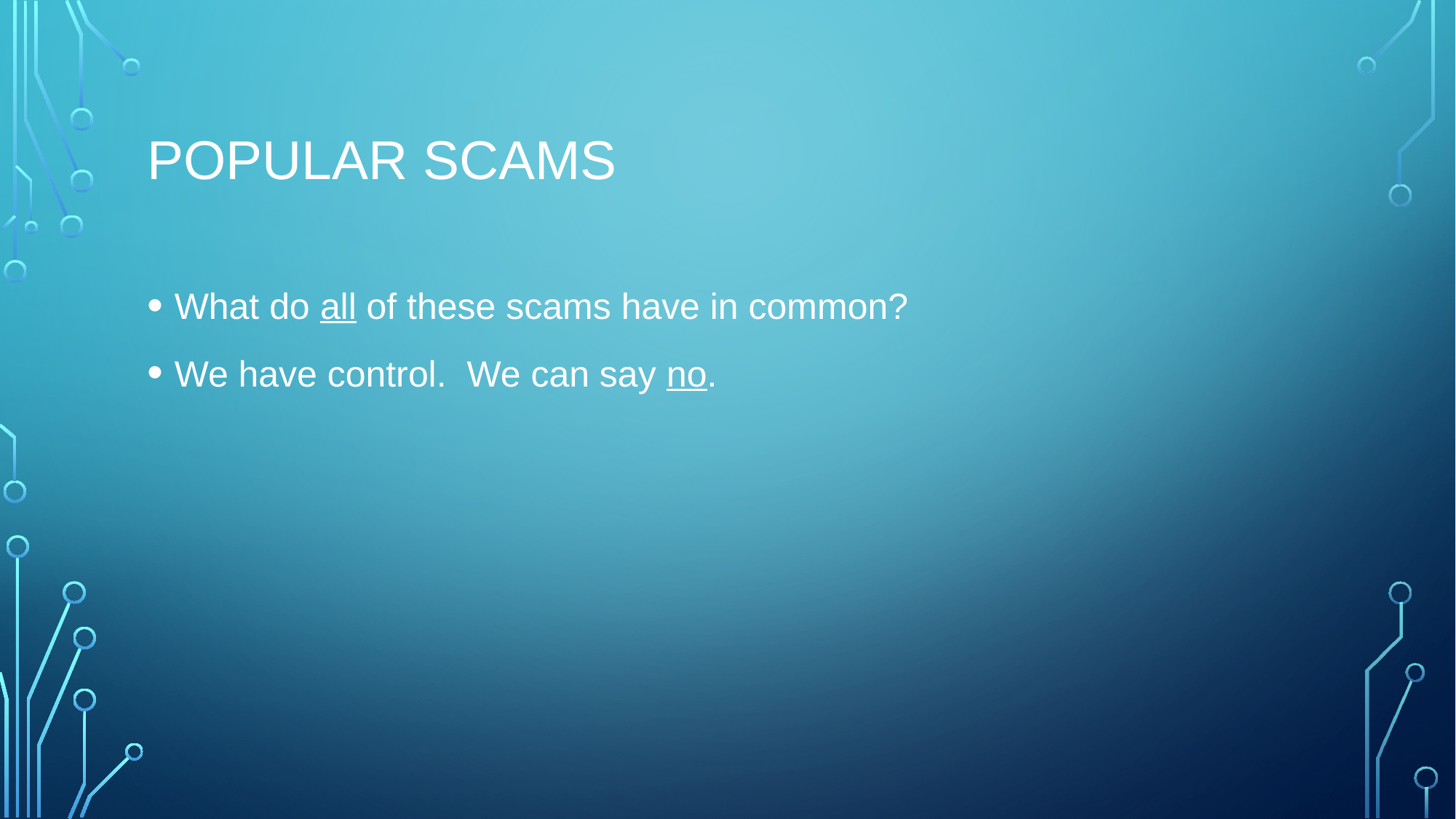

# Popular scams
What do all of these scams have in common?
We have control.  We can say no.